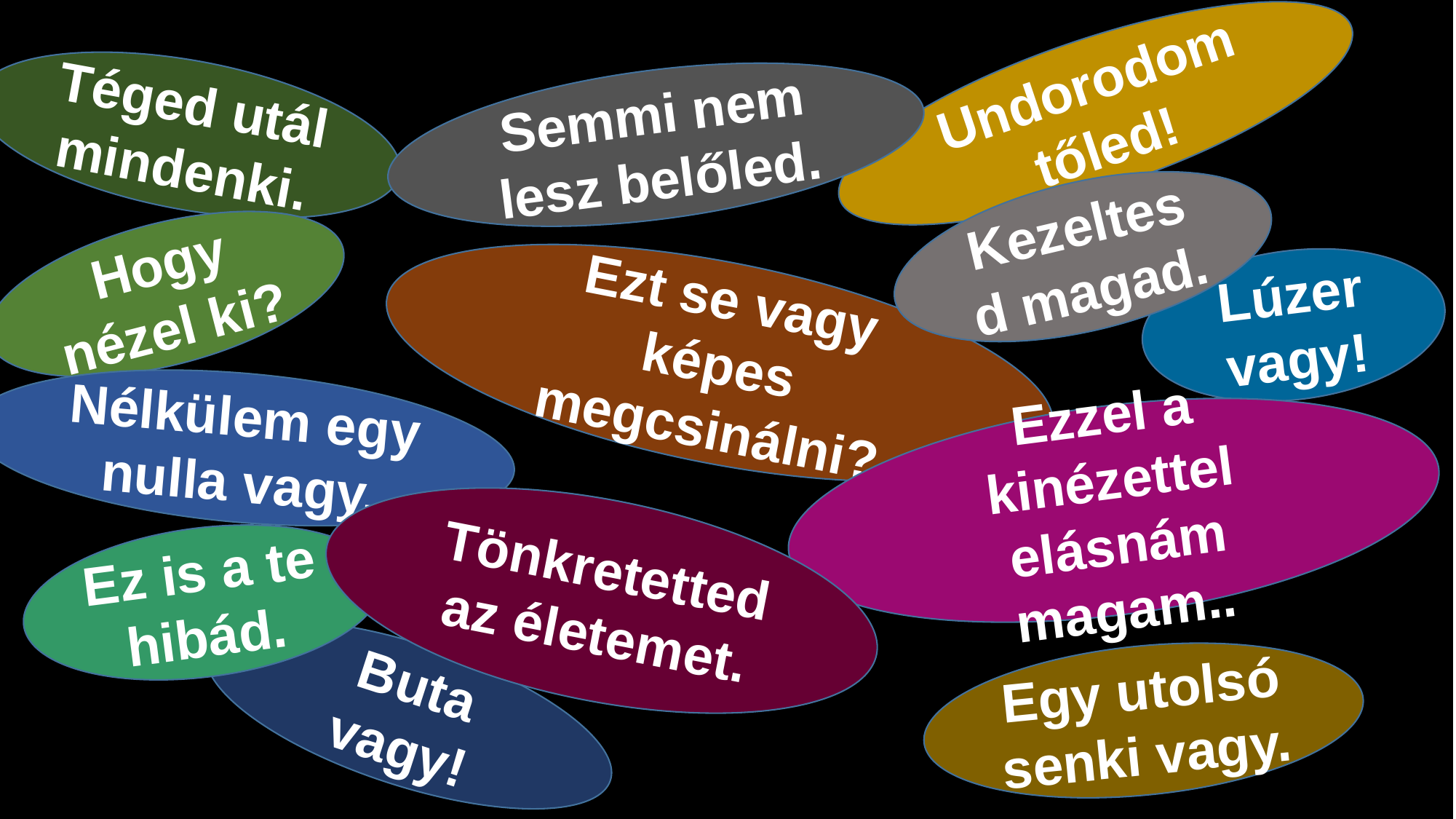

Undorodom tőled!
#
Téged utál mindenki.
Semmi nem lesz belőled.

Kezeltesd magad.
Hogy nézel ki?
Lúzer vagy!
Ezt se vagy képes megcsinálni?
Nélkülem egy nulla vagy.
Ezzel a kinézettel elásnám magam..
Tönkretetted az életemet.
Ez is a te hibád.
Buta vagy!
Egy utolsó senki vagy.